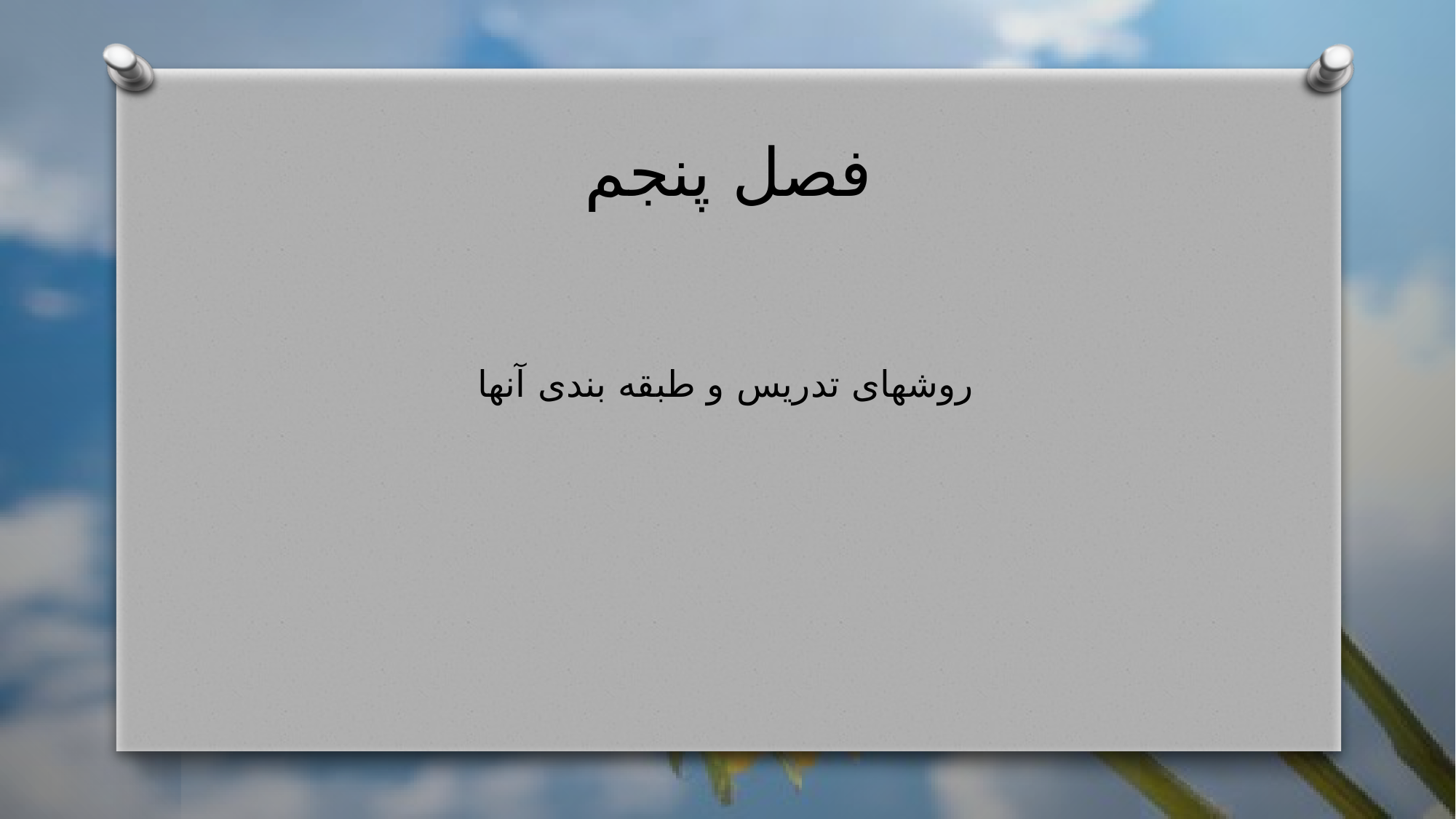

# فصل پنجم

روشهای تدریس و طبقه بندی آنها